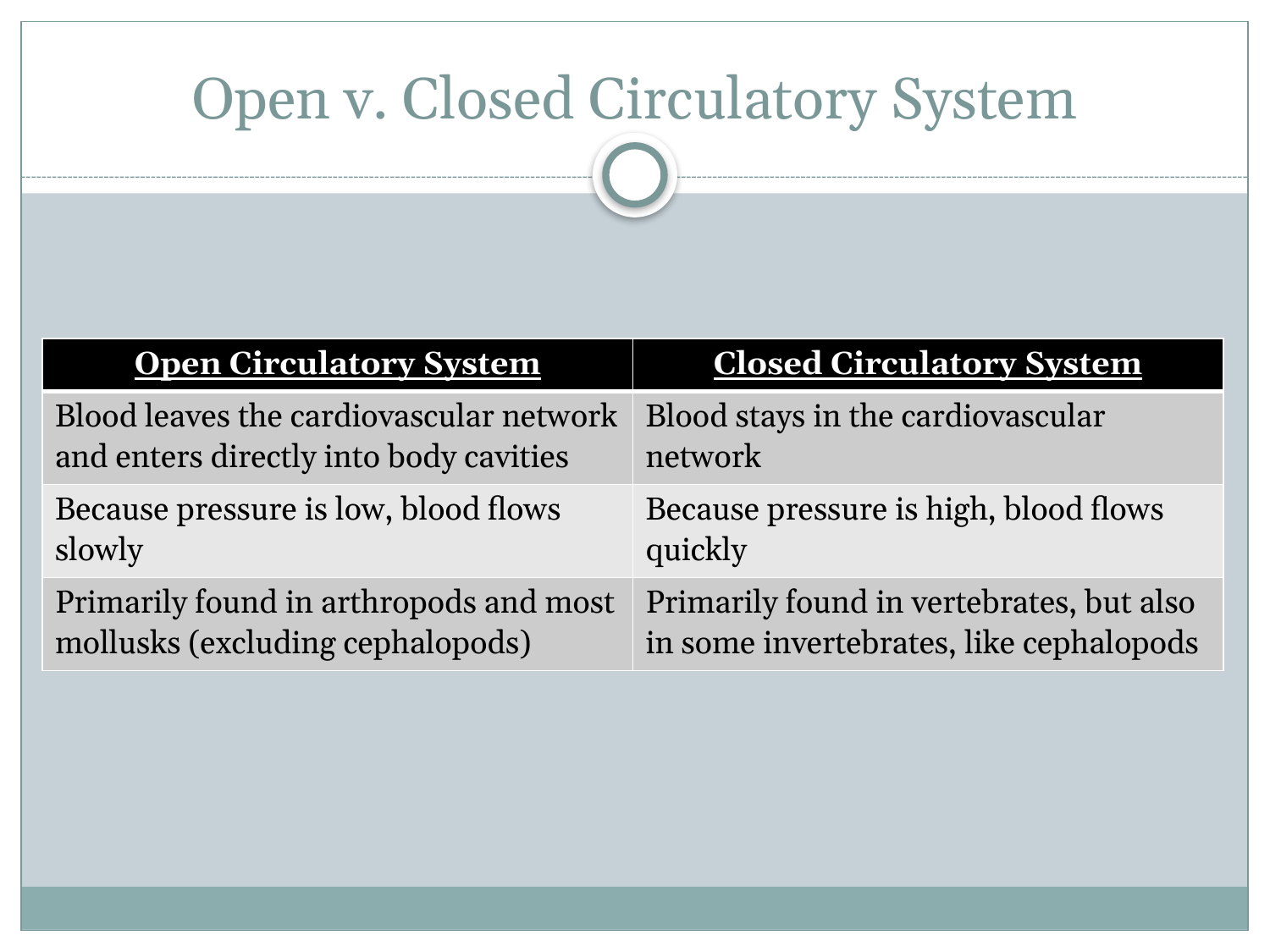

# Open v. Closed Circulatory System
| Open Circulatory System | Closed Circulatory System |
| --- | --- |
| Blood leaves the cardiovascular network and enters directly into body cavities | Blood stays in the cardiovascular network |
| Because pressure is low, blood flows slowly | Because pressure is high, blood flows quickly |
| Primarily found in arthropods and most mollusks (excluding cephalopods) | Primarily found in vertebrates, but also in some invertebrates, like cephalopods |